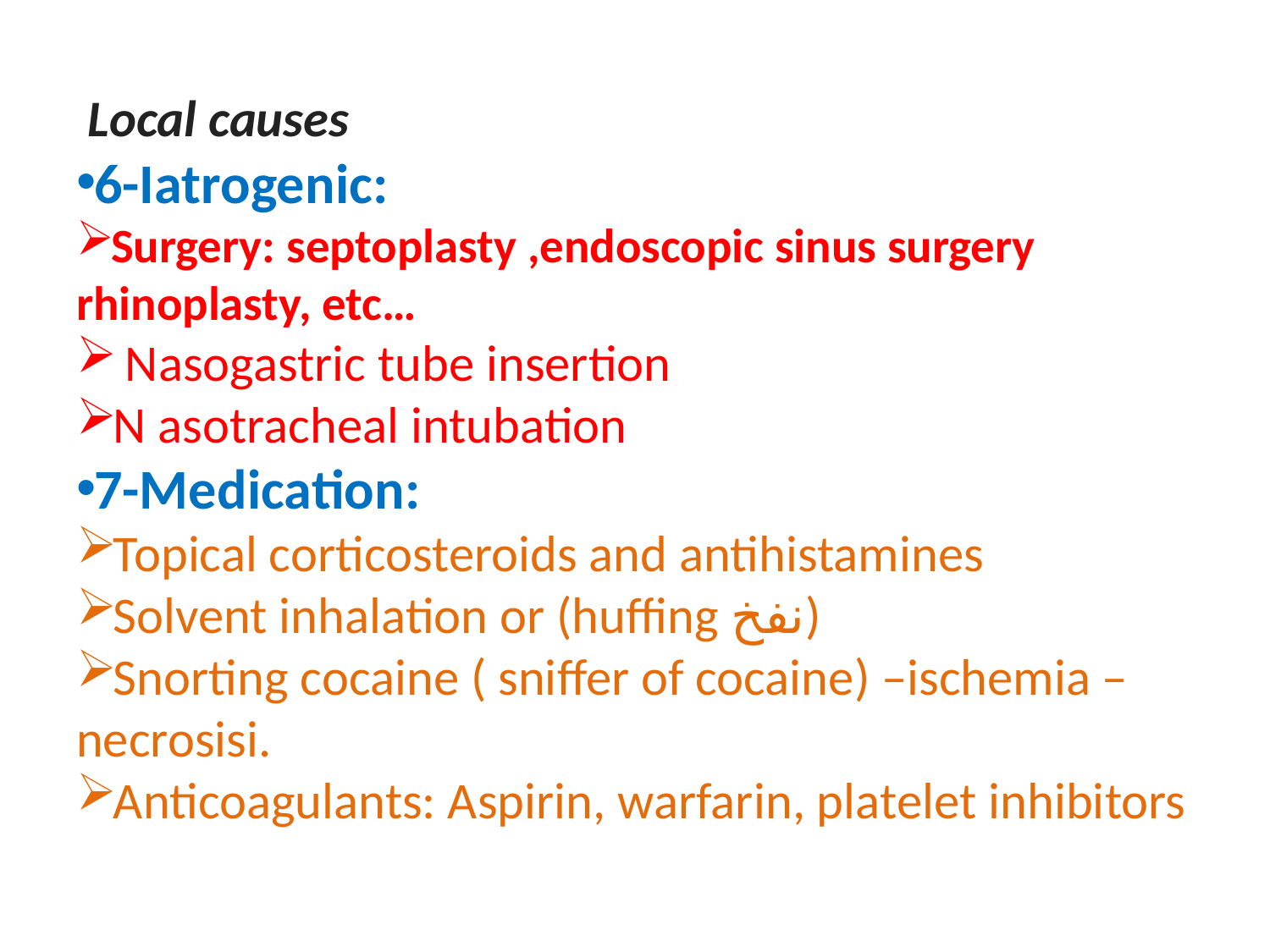

Local causes
6-Iatrogenic:
Surgery: septoplasty ,endoscopic sinus surgery  rhinoplasty, etc…
 Nasogastric tube insertion
N asotracheal intubation
7-Medication:
Topical corticosteroids and antihistamines
Solvent inhalation or (huffing نفخ)
Snorting cocaine ( sniffer of cocaine) –ischemia –necrosisi.
Anticoagulants: Aspirin, warfarin, platelet inhibitors